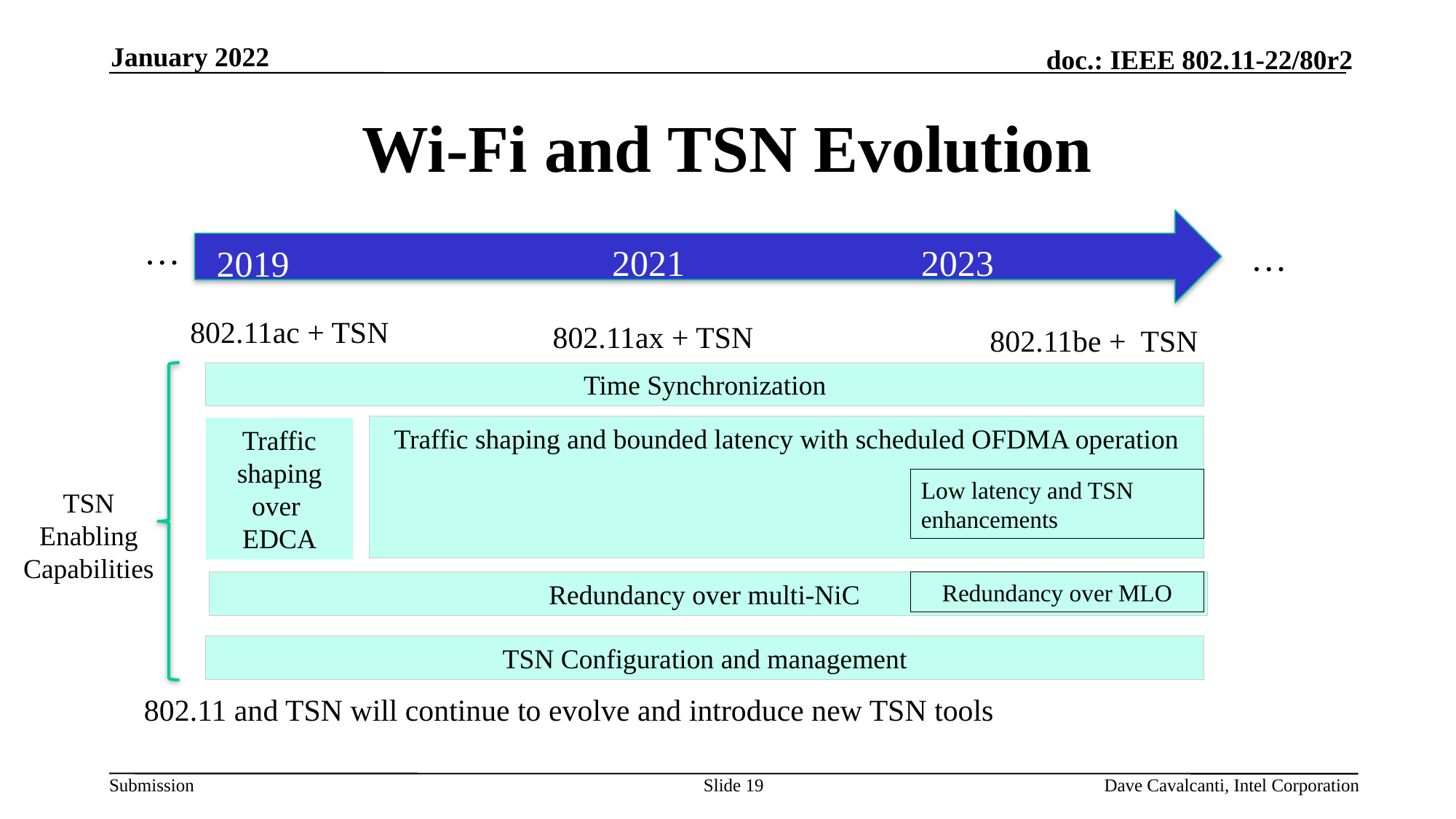

January 2022
# Wi-Fi and TSN Evolution

…
2021
2023
…
2019
802.11ac + TSN
802.11ax + TSN
802.11be +  TSN

Time Synchronization
Traffic shaping and bounded latency with scheduled OFDMA operation

Traffic shaping over
EDCA
Low latency and TSN enhancements
TSN Enabling Capabilities
Redundancy over MLO
Redundancy over multi-NiC
TSN Configuration and management
802.11 and TSN will continue to evolve and introduce new TSN tools
Slide 19
Dave Cavalcanti, Intel Corporation